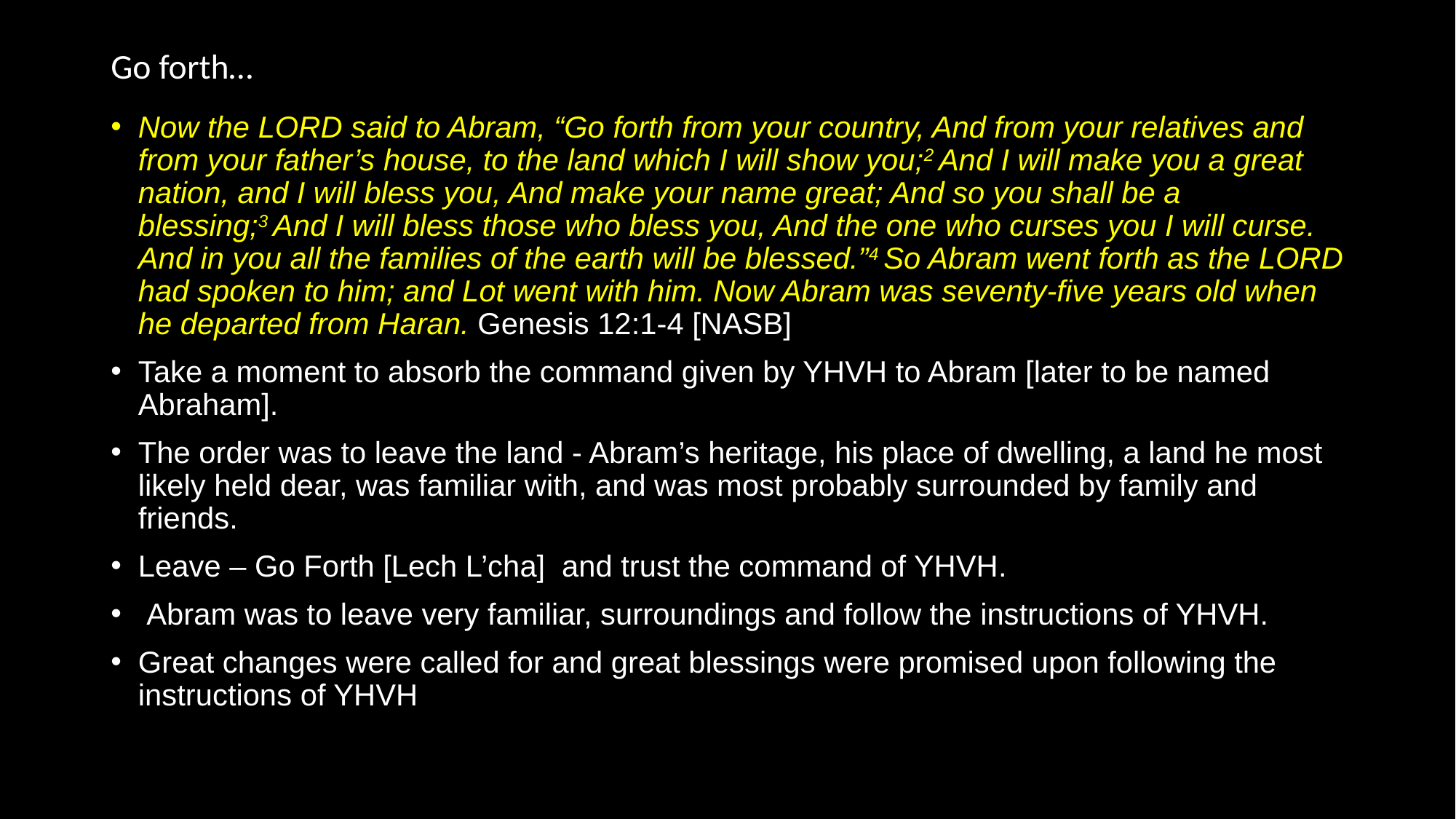

# Go forth…
Now the Lord said to Abram, “Go forth from your country, And from your relatives and from your father’s house, to the land which I will show you;2 And I will make you a great nation, and I will bless you, And make your name great; And so you shall be a blessing;3 And I will bless those who bless you, And the one who curses you I will curse. And in you all the families of the earth will be blessed.”4 So Abram went forth as the Lord had spoken to him; and Lot went with him. Now Abram was seventy-five years old when he departed from Haran. Genesis 12:1-4 [NASB]
Take a moment to absorb the command given by YHVH to Abram [later to be named Abraham].
The order was to leave the land - Abram’s heritage, his place of dwelling, a land he most likely held dear, was familiar with, and was most probably surrounded by family and friends.
Leave – Go Forth [Lech L’cha]  and trust the command of YHVH.
 Abram was to leave very familiar, surroundings and follow the instructions of YHVH.
Great changes were called for and great blessings were promised upon following the instructions of YHVH